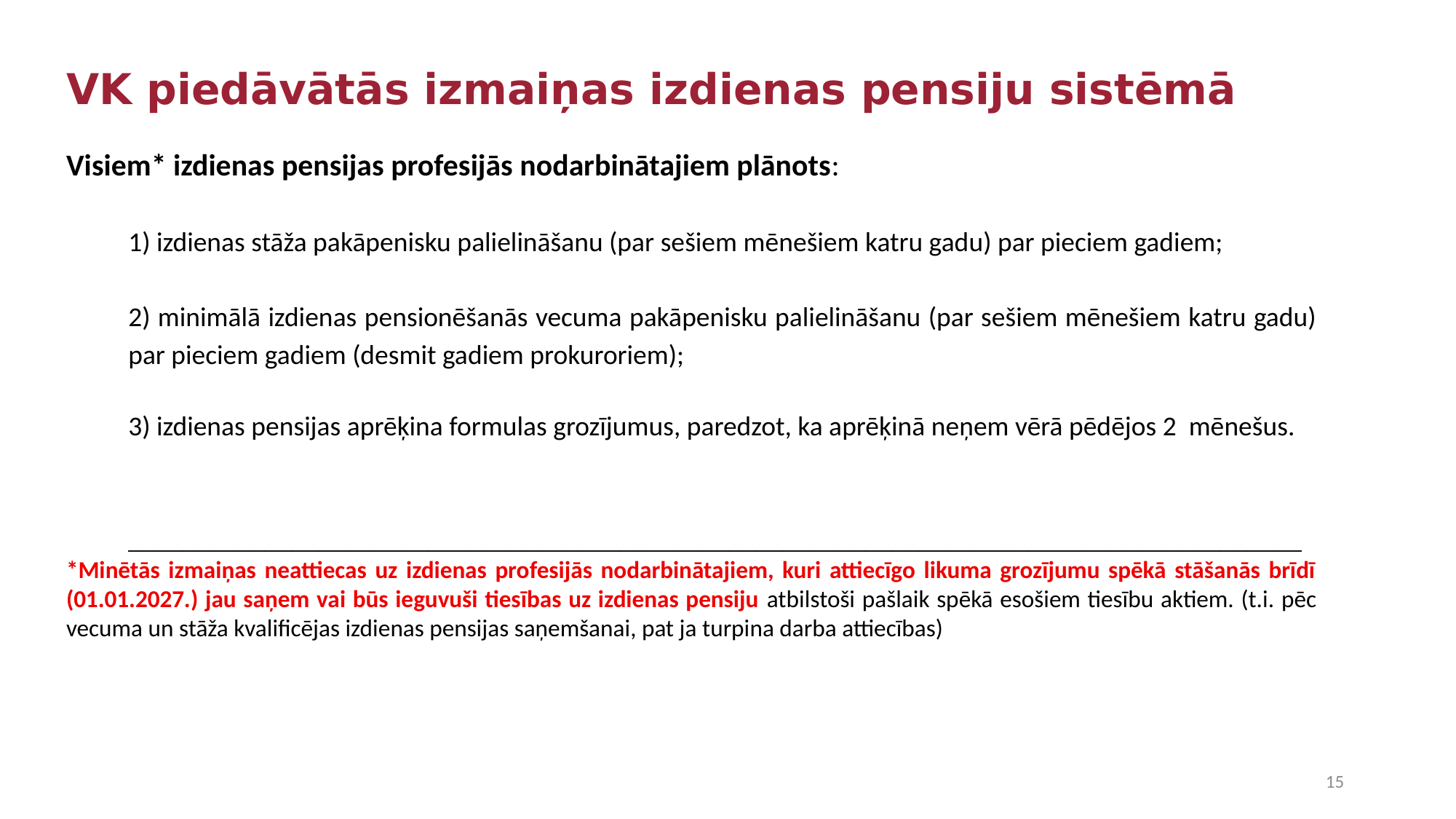

VK piedāvātās izmaiņas izdienas pensiju sistēmā
Visiem* izdienas pensijas profesijās nodarbinātajiem plānots:

1) izdienas stāža pakāpenisku palielināšanu (par sešiem mēnešiem katru gadu) par pieciem gadiem;

2) minimālā izdienas pensionēšanās vecuma pakāpenisku palielināšanu (par sešiem mēnešiem katru gadu) par pieciem gadiem (desmit gadiem prokuroriem);

3) izdienas pensijas aprēķina formulas grozījumus, paredzot, ka aprēķinā neņem vērā pēdējos 2  mēnešus.

______________________________________________________________________________________
*Minētās izmaiņas neattiecas uz izdienas profesijās nodarbinātajiem, kuri attiecīgo likuma grozījumu spēkā stāšanās brīdī (01.01.2027.) jau saņem vai būs ieguvuši tiesības uz izdienas pensiju atbilstoši pašlaik spēkā esošiem tiesību aktiem. (t.i. pēc vecuma un stāža kvalificējas izdienas pensijas saņemšanai, pat ja turpina darba attiecības)
15